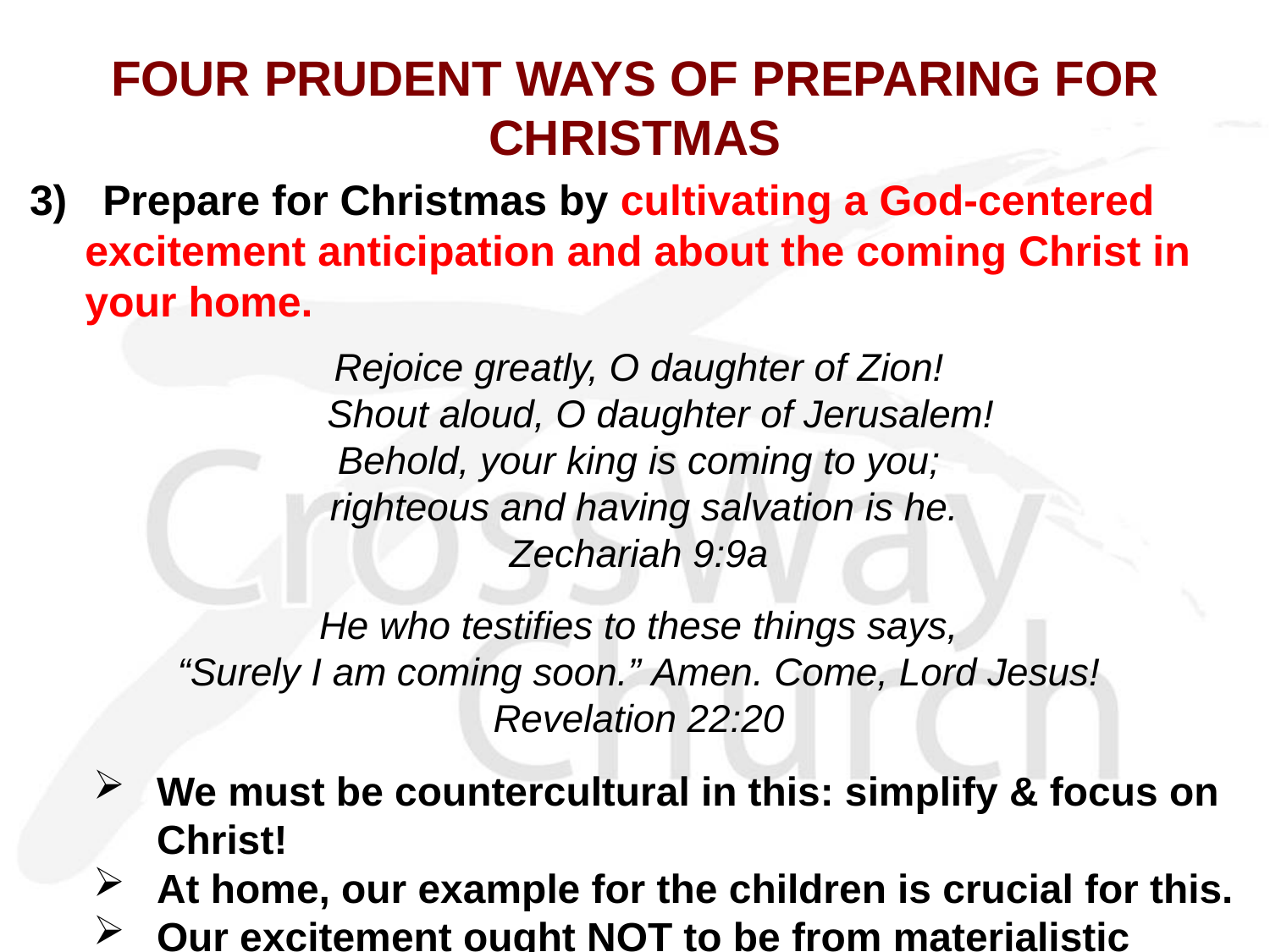

# FOUR PRUDENT WAYS OF PREPARING FOR CHRISTMAS
3)   Prepare for Christmas by cultivating a God-centered excitement anticipation and about the coming Christ in your home.

Rejoice greatly, O daughter of Zion!
    Shout aloud, O daughter of Jerusalem!
Behold, your king is coming to you;
 righteous and having salvation is he.
Zechariah 9:9a

 He who testifies to these things says, 
“Surely I am coming soon.” Amen. Come, Lord Jesus!
Revelation 22:20

We must be countercultural in this: simplify & focus on Christ!
At home, our example for the children is crucial for this.
Our excitement ought NOT to be from materialistic things and gatherings but from the Lord Jesus—our Savior and King.